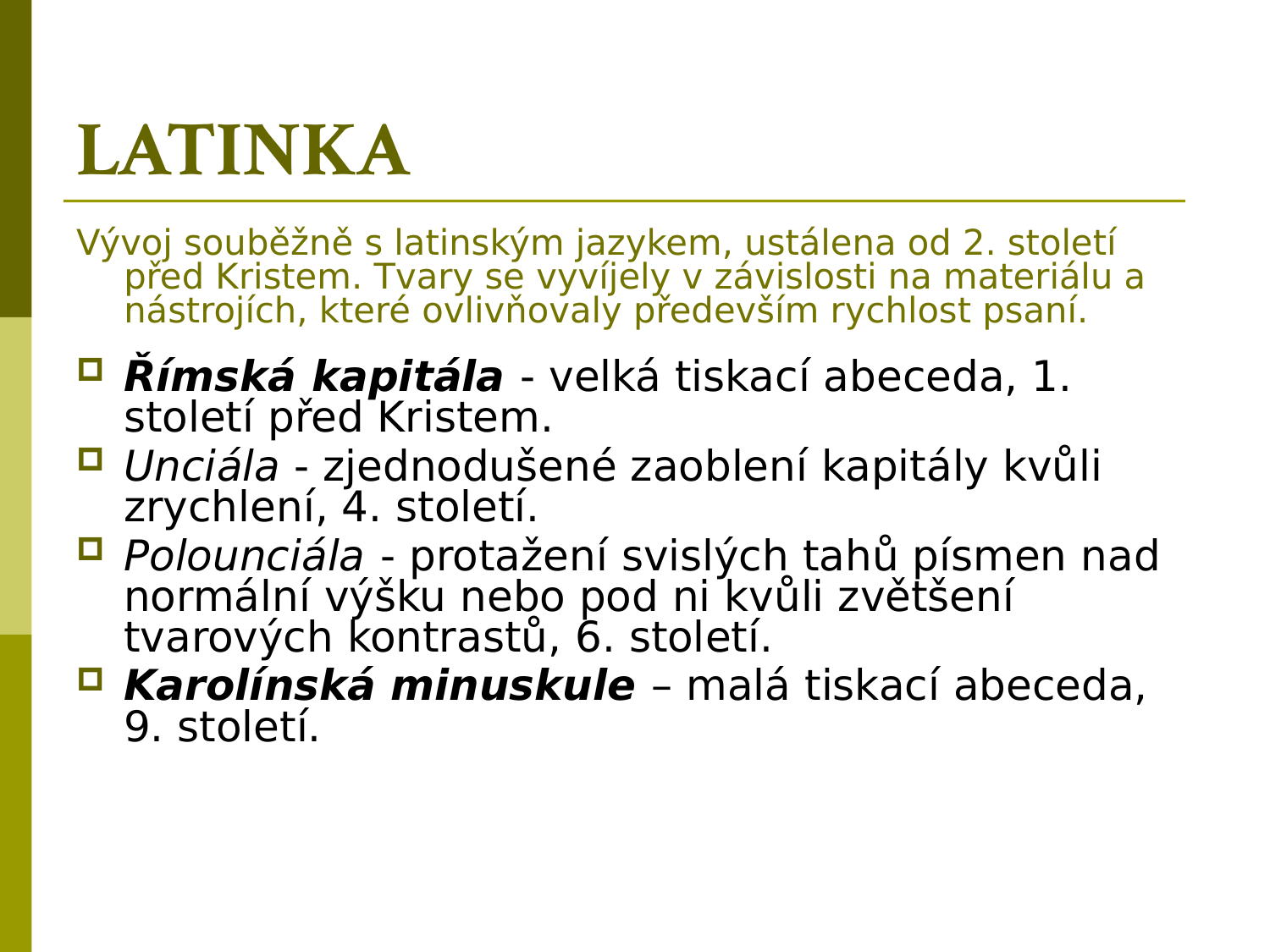

# LATINKA
Vývoj souběžně s latinským jazykem, ustálena od 2. století před Kristem. Tvary se vyvíjely v závislosti na materiálu a nástrojích, které ovlivňovaly především rychlost psaní.

Římská kapitála - velká tiskací abeceda, 1. století před Kristem.
Unciála - zjednodušené zaoblení kapitály kvůli zrychlení, 4. století.
Polounciála - protažení svislých tahů písmen nad normální výšku nebo pod ni kvůli zvětšení  tvarových kontrastů, 6. století.
Karolínská minuskule – malá tiskací abeceda, 9. století.